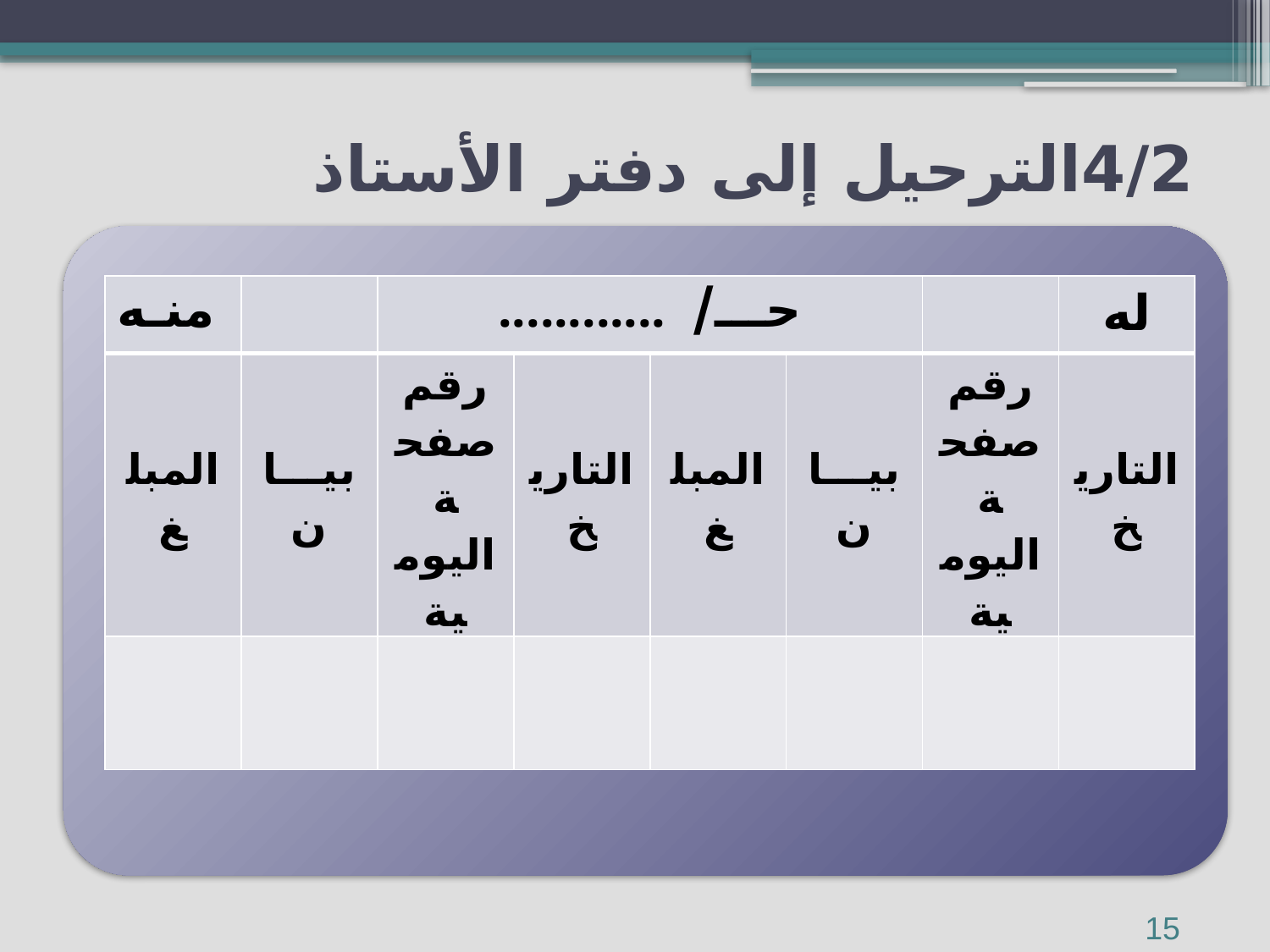

# 4/2الترحيل إلى دفتر الأستاذ

| منـه |  | حـــ/ ............ |  |  |  |  | له |
| --- | --- | --- | --- | --- | --- | --- | --- |
| المبلغ | بيـــان | رقم صفحة اليومية | التاريخ | المبلغ | بيـــان | رقم صفحة اليومية | التاريخ |
|  |  |  |  |  |  |  |  |
15